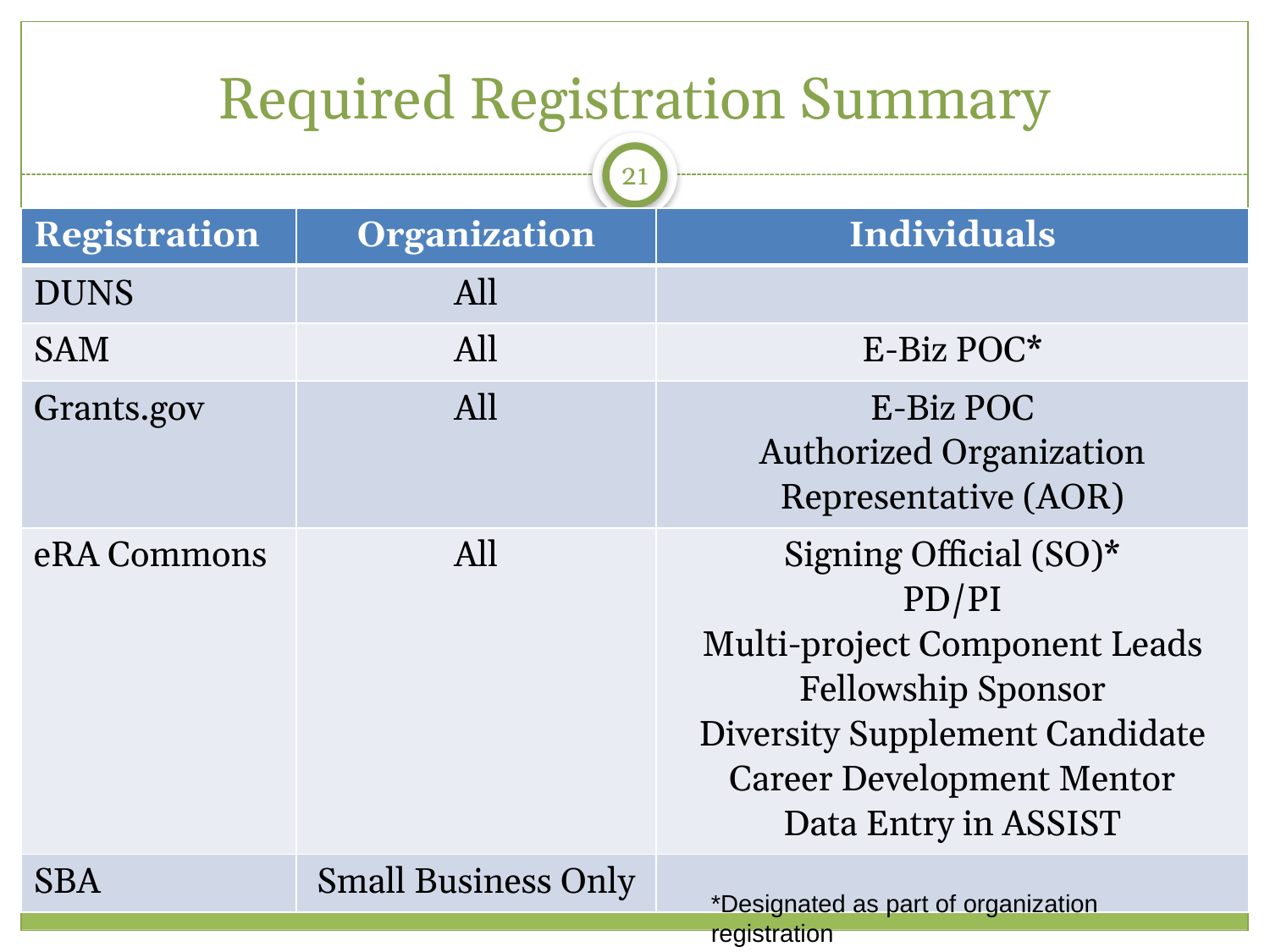

# Required Registration Summary
21
| Registration | Organization | Individuals |
| --- | --- | --- |
| DUNS | All |  |
| SAM | All | E-Biz POC\* |
| Grants.gov | All | E-Biz POC Authorized Organization Representative (AOR) |
| eRA Commons | All | Signing Official (SO)\* PD/PI Multi-project Component Leads Fellowship Sponsor Diversity Supplement Candidate Career Development Mentor Data Entry in ASSIST |
| SBA | Small Business Only |  |
*Designated as part of organization registration